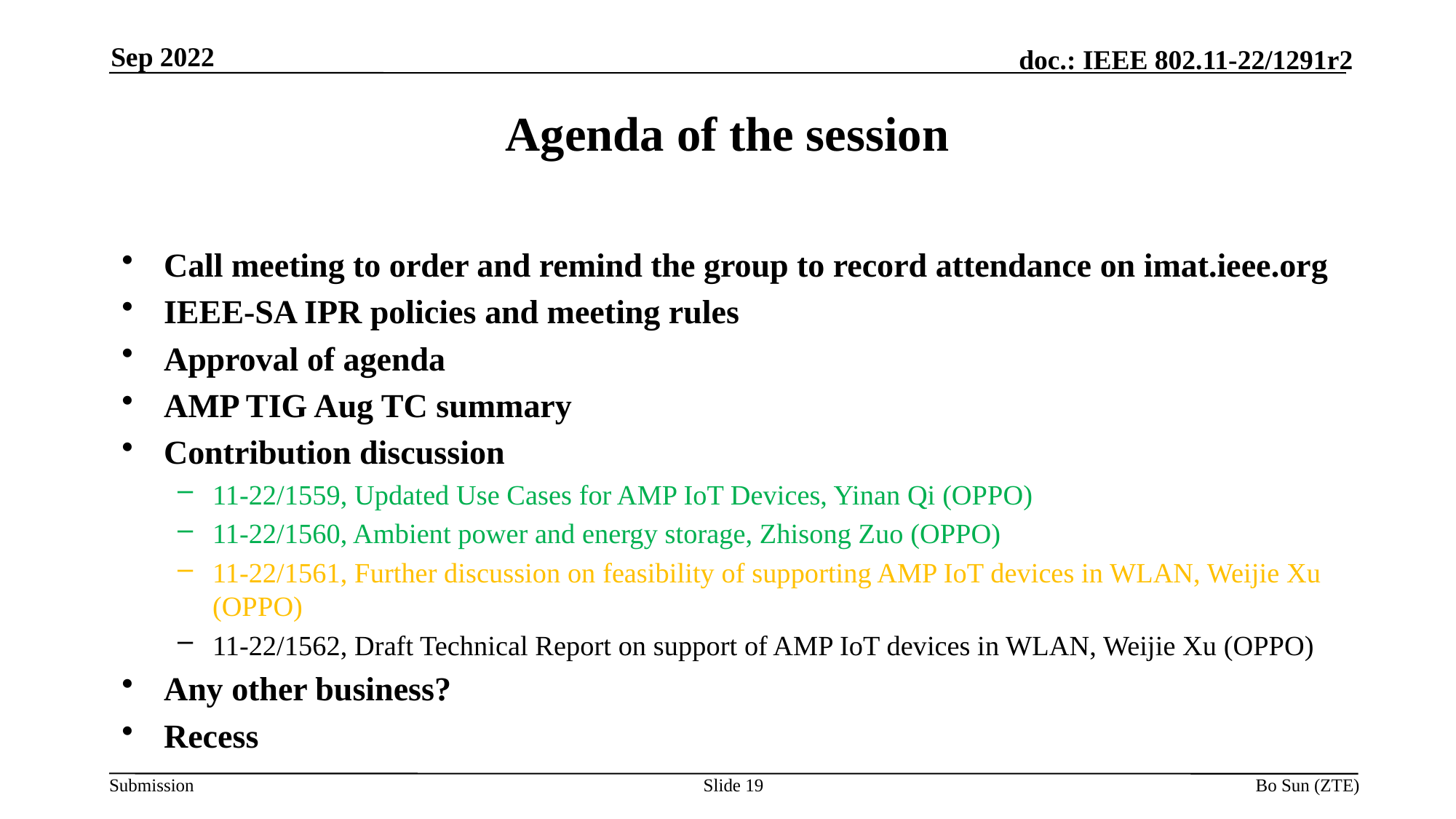

Sep 2022
Agenda of the session
Call meeting to order and remind the group to record attendance on imat.ieee.org
IEEE-SA IPR policies and meeting rules
Approval of agenda
AMP TIG Aug TC summary
Contribution discussion
11-22/1559, Updated Use Cases for AMP IoT Devices, Yinan Qi (OPPO)
11-22/1560, Ambient power and energy storage, Zhisong Zuo (OPPO)
11-22/1561, Further discussion on feasibility of supporting AMP IoT devices in WLAN, Weijie Xu (OPPO)
11-22/1562, Draft Technical Report on support of AMP IoT devices in WLAN, Weijie Xu (OPPO)
Any other business?
Recess
Slide 19
Bo Sun (ZTE)